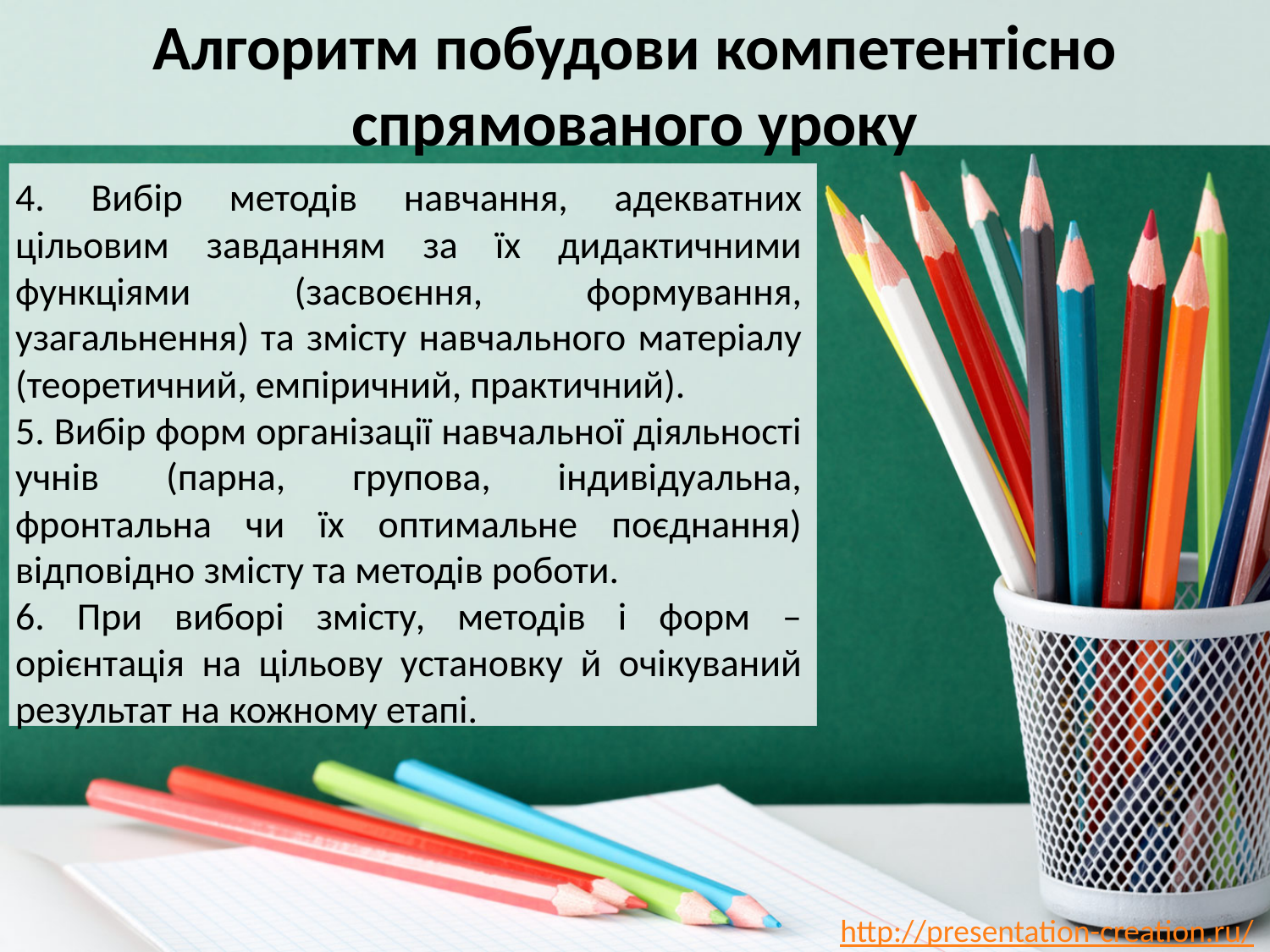

Алгоритм побудови компетентісно спрямованого уроку
4. Вибір методів навчання, адекватних цільовим завданням за їх дидактичними функціями (засвоєння, формування, узагальнення) та змісту навчального матеріалу (теоретичний, емпіричний, практичний).
5. Вибір форм організації навчальної діяльності учнів (парна, групова, індивідуальна, фронтальна чи їх оптимальне поєднання) відповідно змісту та методів роботи.
6. При виборі змісту, методів і форм – орієнтація на цільову установку й очікуваний результат на кожному етапі.